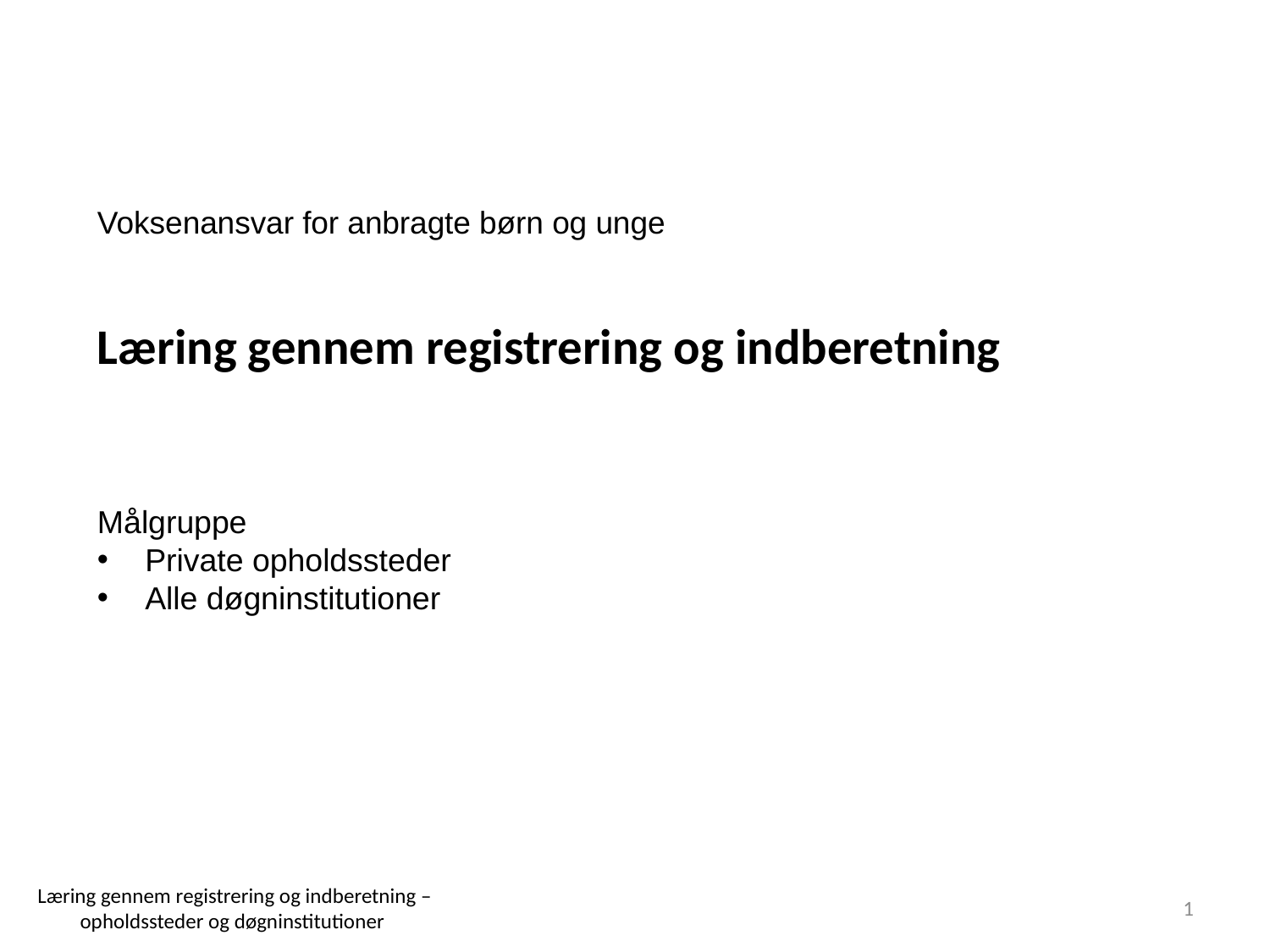

Voksenansvar for anbragte børn og unge

Læring gennem registrering og indberetning
Målgruppe
Private opholdssteder
Alle døgninstitutioner
Læring gennem registrering og indberetning – opholdssteder og døgninstitutioner
1